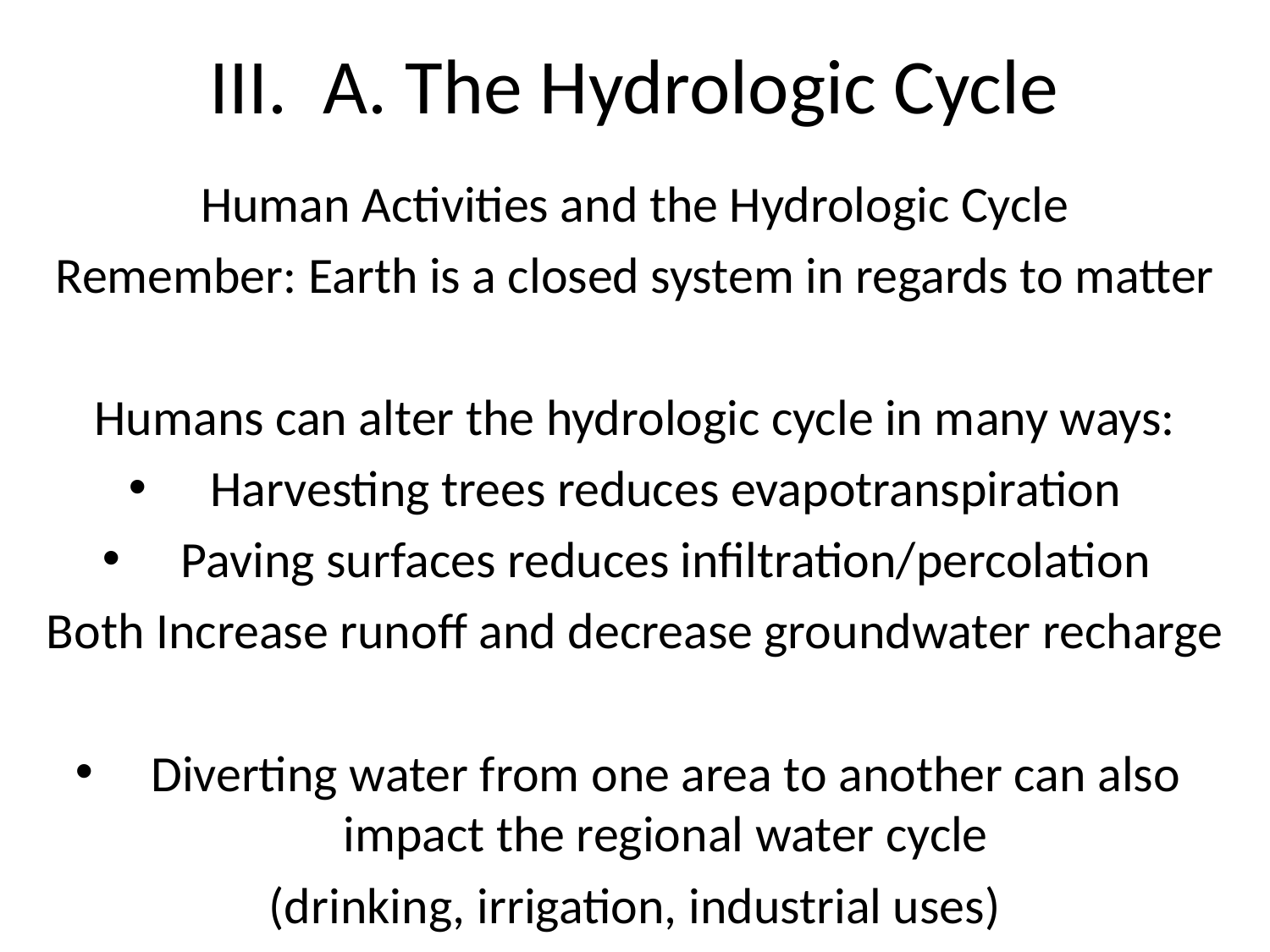

# III.  A. The Hydrologic Cycle
Human Activities and the Hydrologic Cycle
Remember: Earth is a closed system in regards to matter

Humans can alter the hydrologic cycle in many ways:
Harvesting trees reduces evapotranspiration
Paving surfaces reduces infiltration/percolation
Both Increase runoff and decrease groundwater recharge

Diverting water from one area to another can also impact the regional water cycle
(drinking, irrigation, industrial uses)